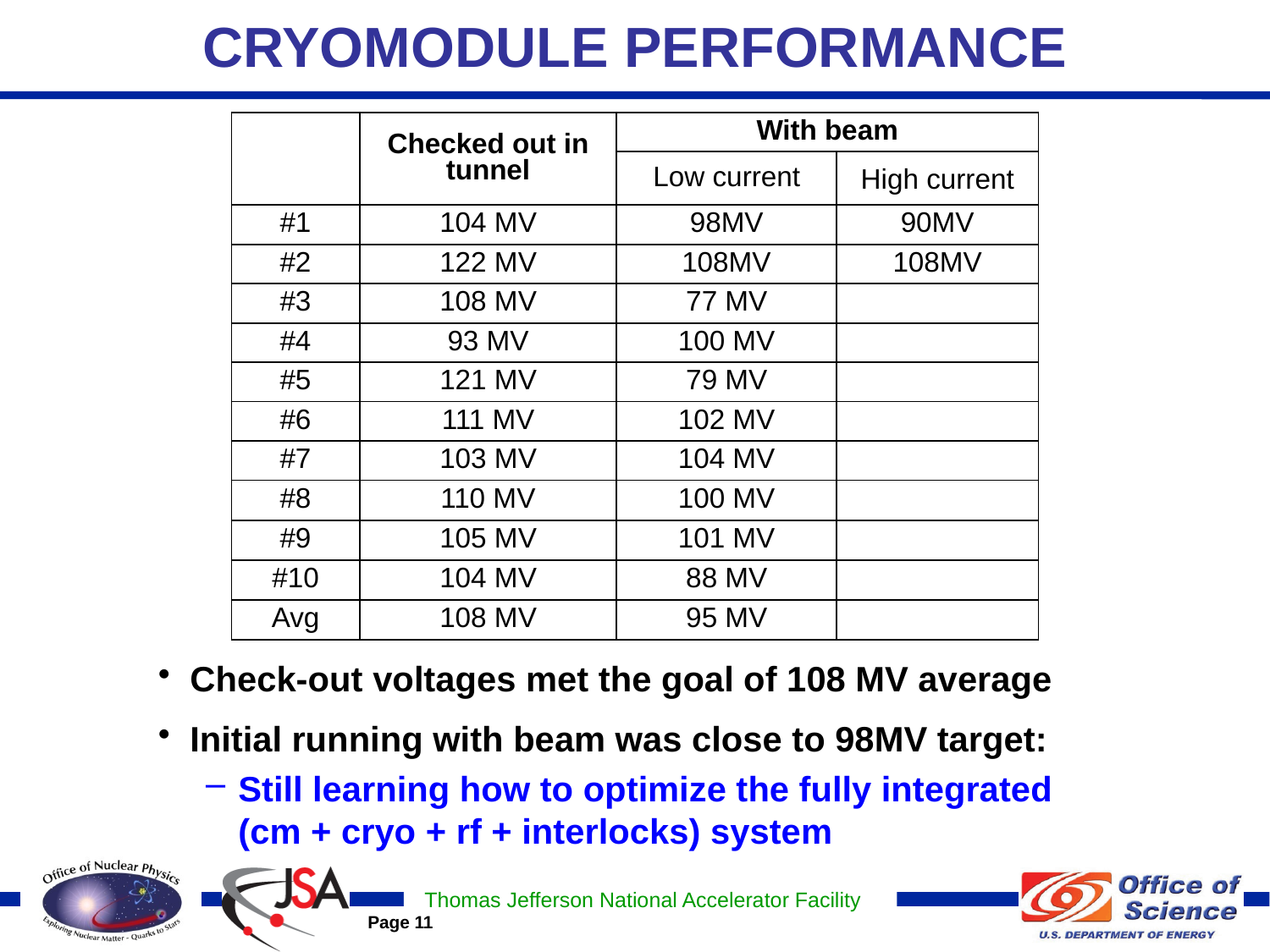

# CRYOMODULE PERFORMANCE
|  | Checked out in tunnel | With beam |  |
| --- | --- | --- | --- |
|  |  | Low current | High current |
| #1 | 104 MV | 98MV | 90MV |
| #2 | 122 MV | 108MV | 108MV |
| #3 | 108 MV | 77 MV |  |
| #4 | 93 MV | 100 MV |  |
| #5 | 121 MV | 79 MV |  |
| #6 | 111 MV | 102 MV |  |
| #7 | 103 MV | 104 MV |  |
| #8 | 110 MV | 100 MV |  |
| #9 | 105 MV | 101 MV |  |
| #10 | 104 MV | 88 MV |  |
| Avg | 108 MV | 95 MV |  |
Check-out voltages met the goal of 108 MV average
Initial running with beam was close to 98MV target:
Still learning how to optimize the fully integrated (cm + cryo + rf + interlocks) system